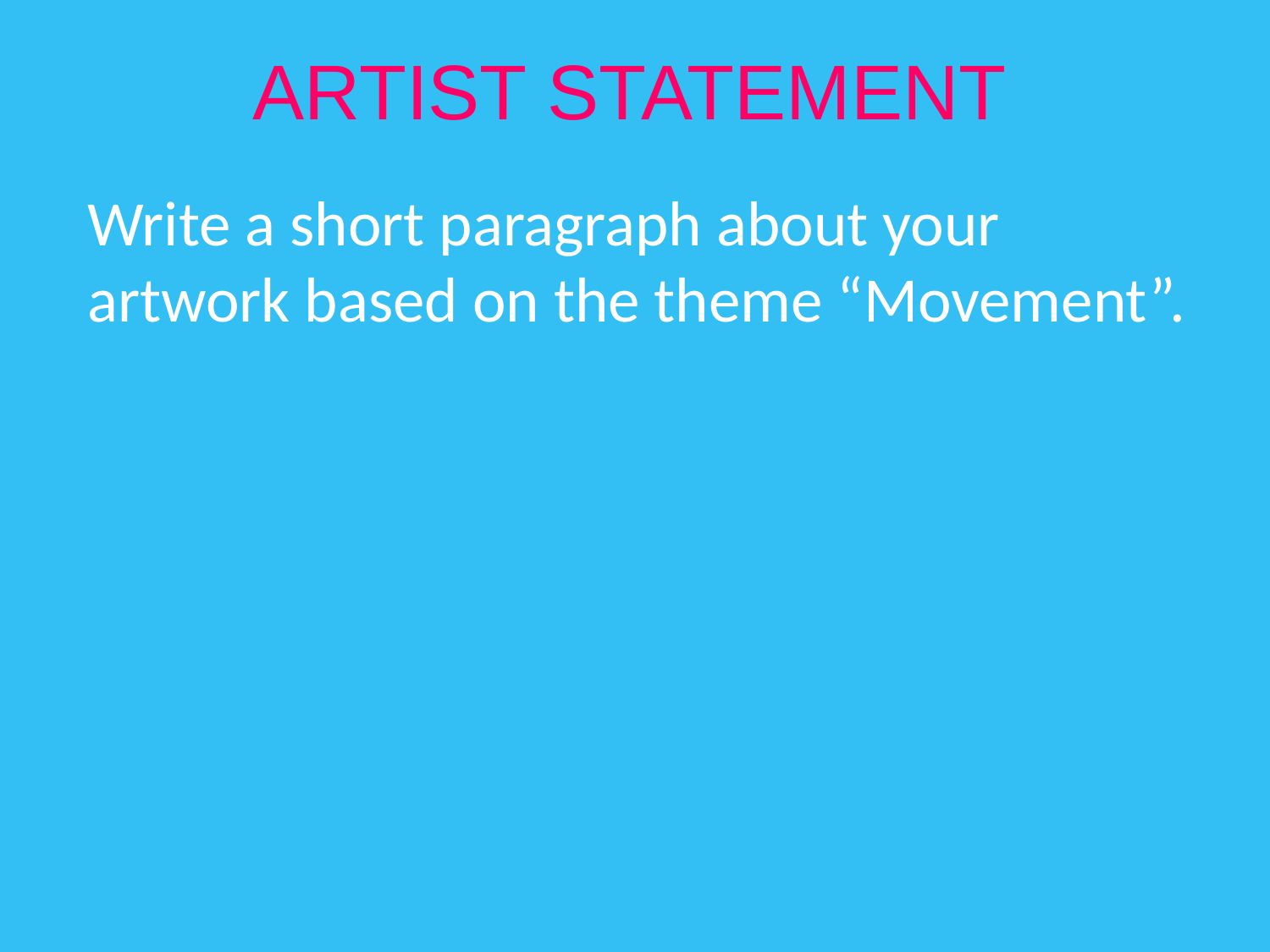

ARTIST STATEMENT
Write a short paragraph about your artwork based on the theme “Movement”.